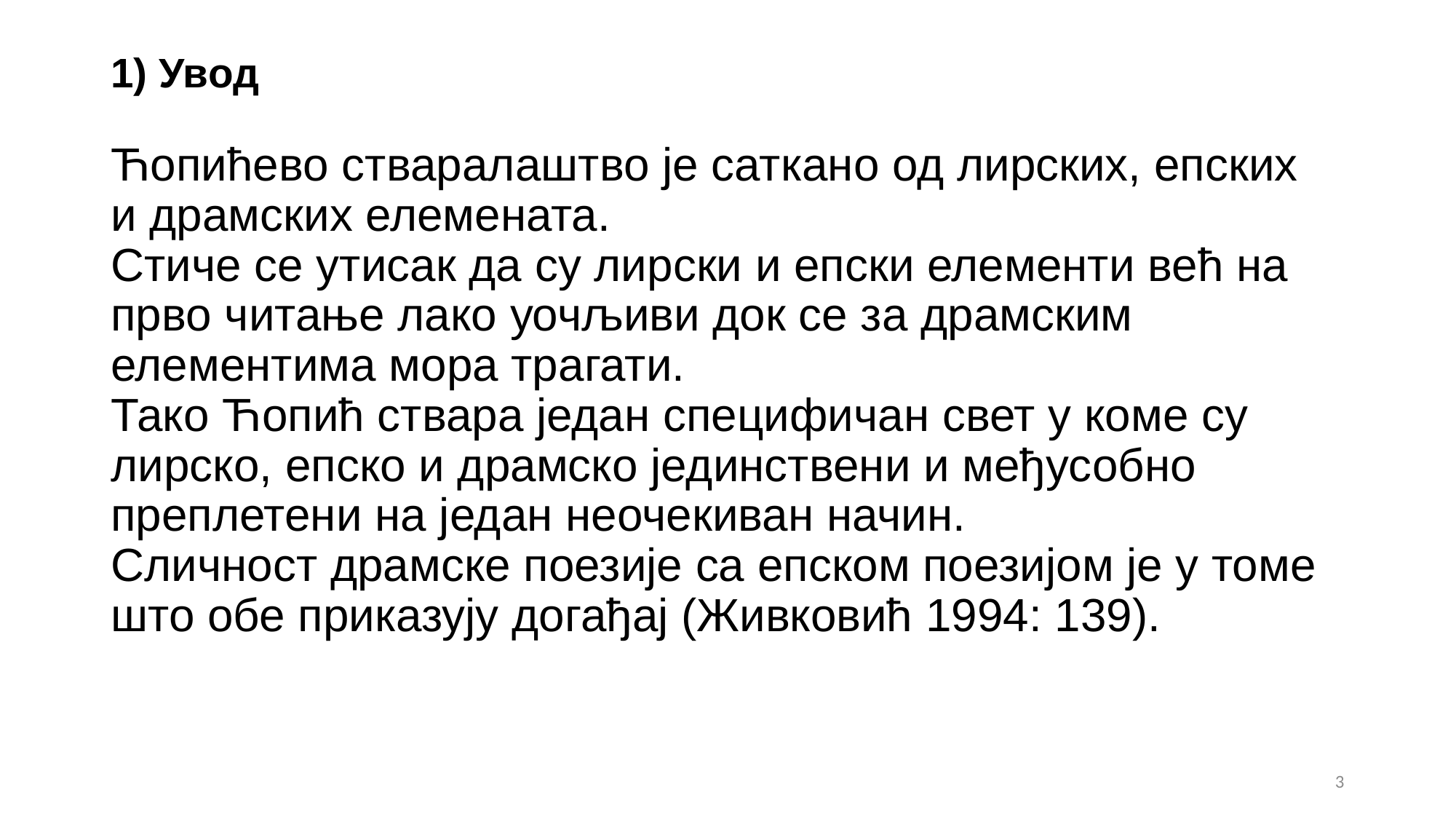

# 1) Увод Ћопићево стваралаштво је саткано од лирских, епских и драмских елемената. Стиче се утисак да су лирски и епски елементи већ на прво читање лако уочљиви док се за драмским елементима мора трагати. Тако Ћопић ствара један специфичан свет у коме су лирско, епско и драмско јединствени и међусобно преплетени на један неочекиван начин. Сличност драмске поезије са епском поезијом је у томе што обе приказују догађај (Живковић 1994: 139).
3